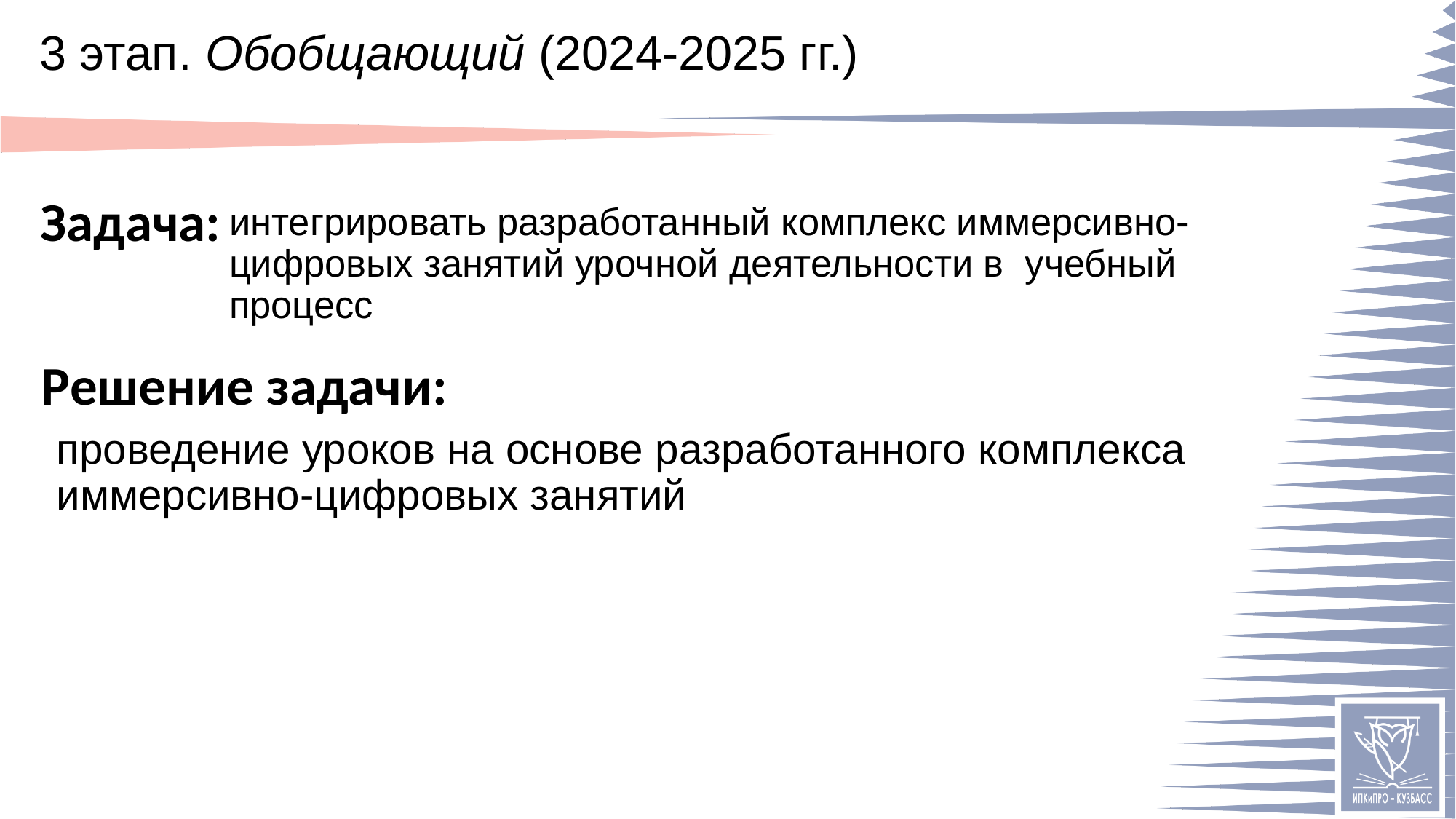

# 3 этап. Обобщающий (2024-2025 гг.)
интегрировать разработанный комплекс иммерсивно-цифровых занятий урочной деятельности в  учебный процесс

проведение уроков на основе разработанного комплекса иммерсивно-цифровых занятий